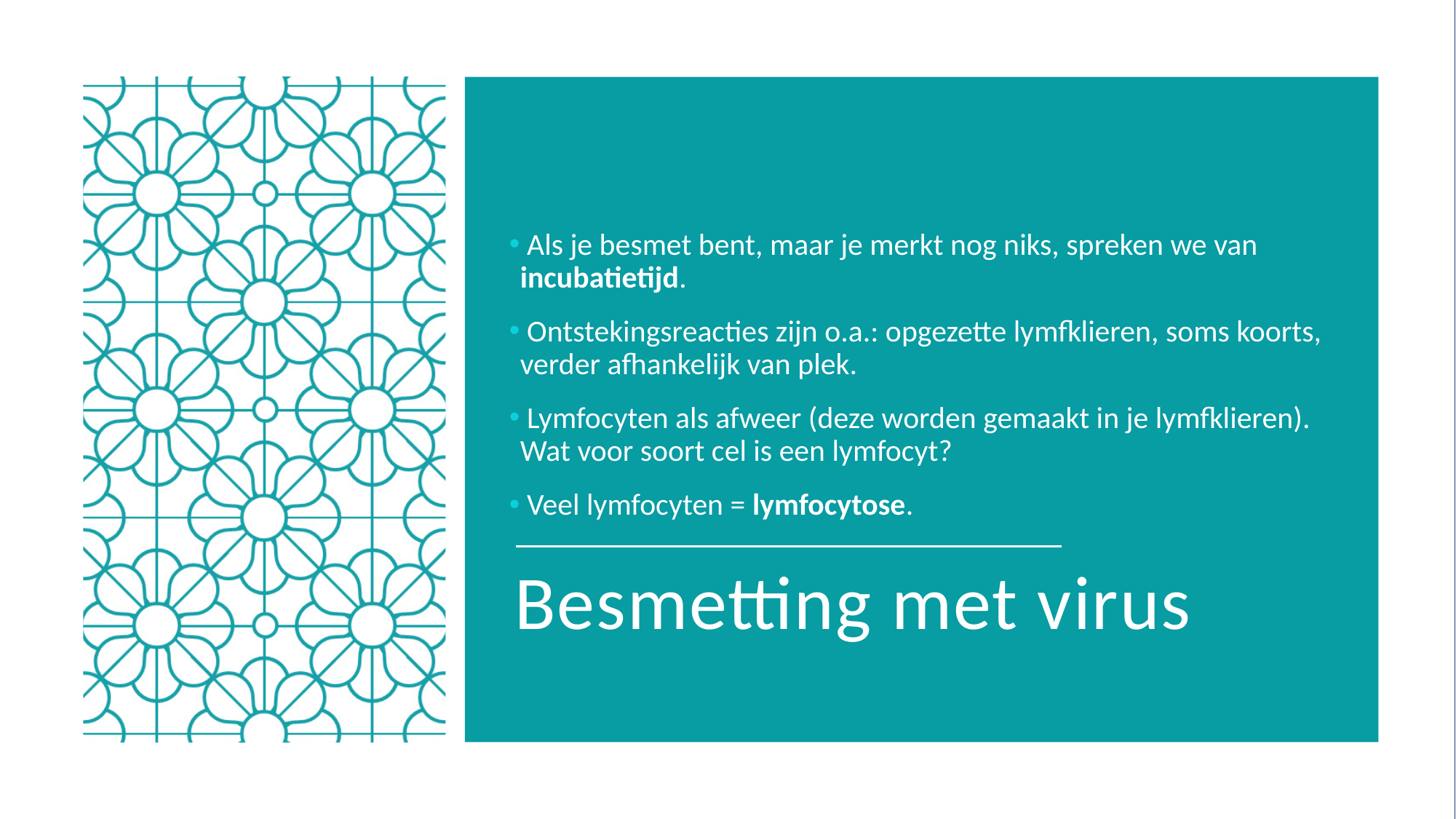

Als je besmet bent, maar je merkt nog niks, spreken we van incubatietijd.
 Ontstekingsreacties zijn o.a.: opgezette lymfklieren, soms koorts, verder afhankelijk van plek.
 Lymfocyten als afweer (deze worden gemaakt in je lymfklieren). Wat voor soort cel is een lymfocyt?
 Veel lymfocyten = lymfocytose.
# Besmetting met virus